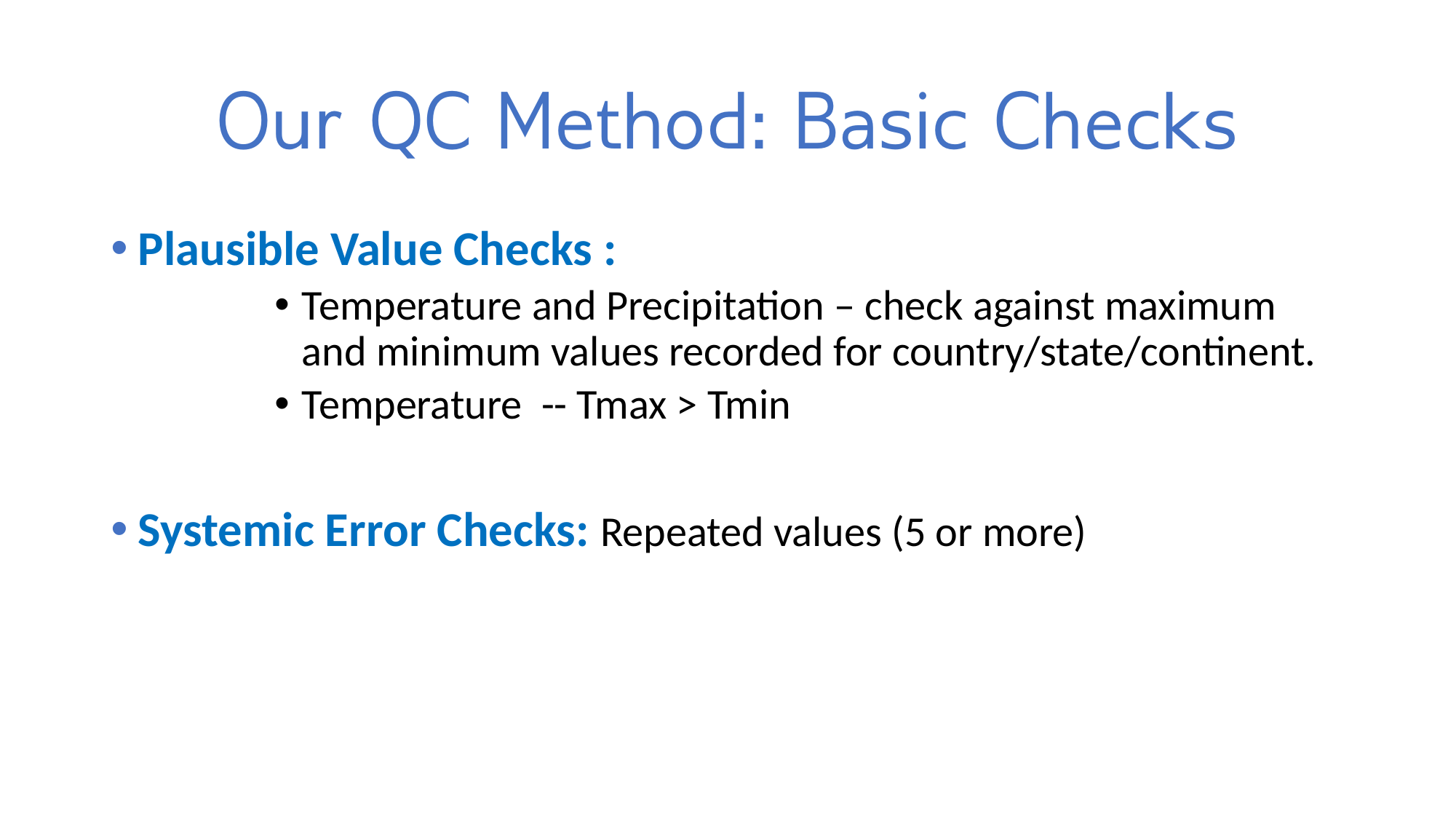

# Our QC Method: Basic Checks
Plausible Value Checks :
Temperature and Precipitation – check against maximum and minimum values recorded for country/state/continent.
Temperature  -- Tmax > Tmin

Systemic Error Checks: Repeated values (5 or more)